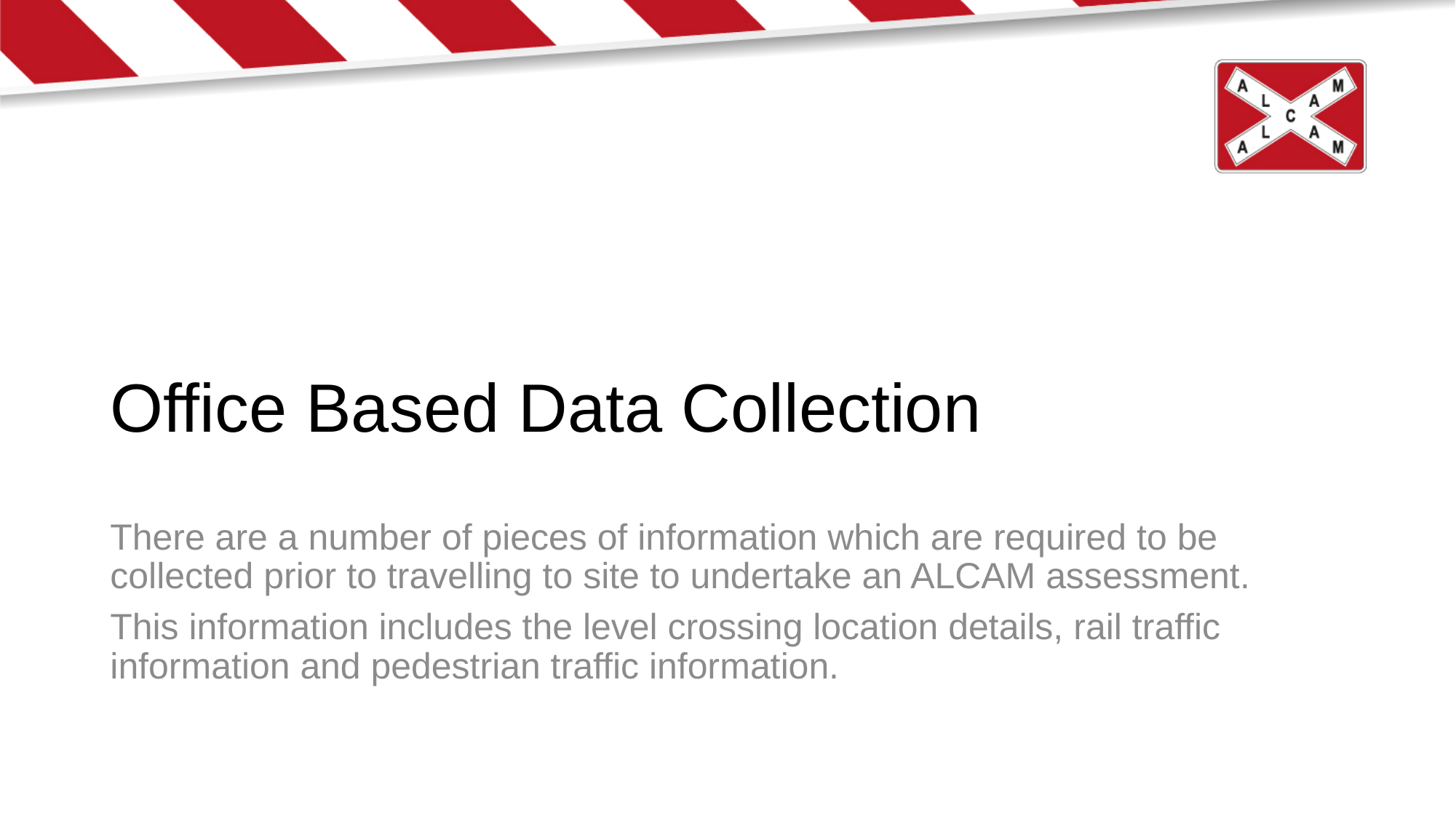

# Office Based Data Collection
There are a number of pieces of information which are required to be collected prior to travelling to site to undertake an ALCAM assessment.
This information includes the level crossing location details, rail traffic information and pedestrian traffic information.